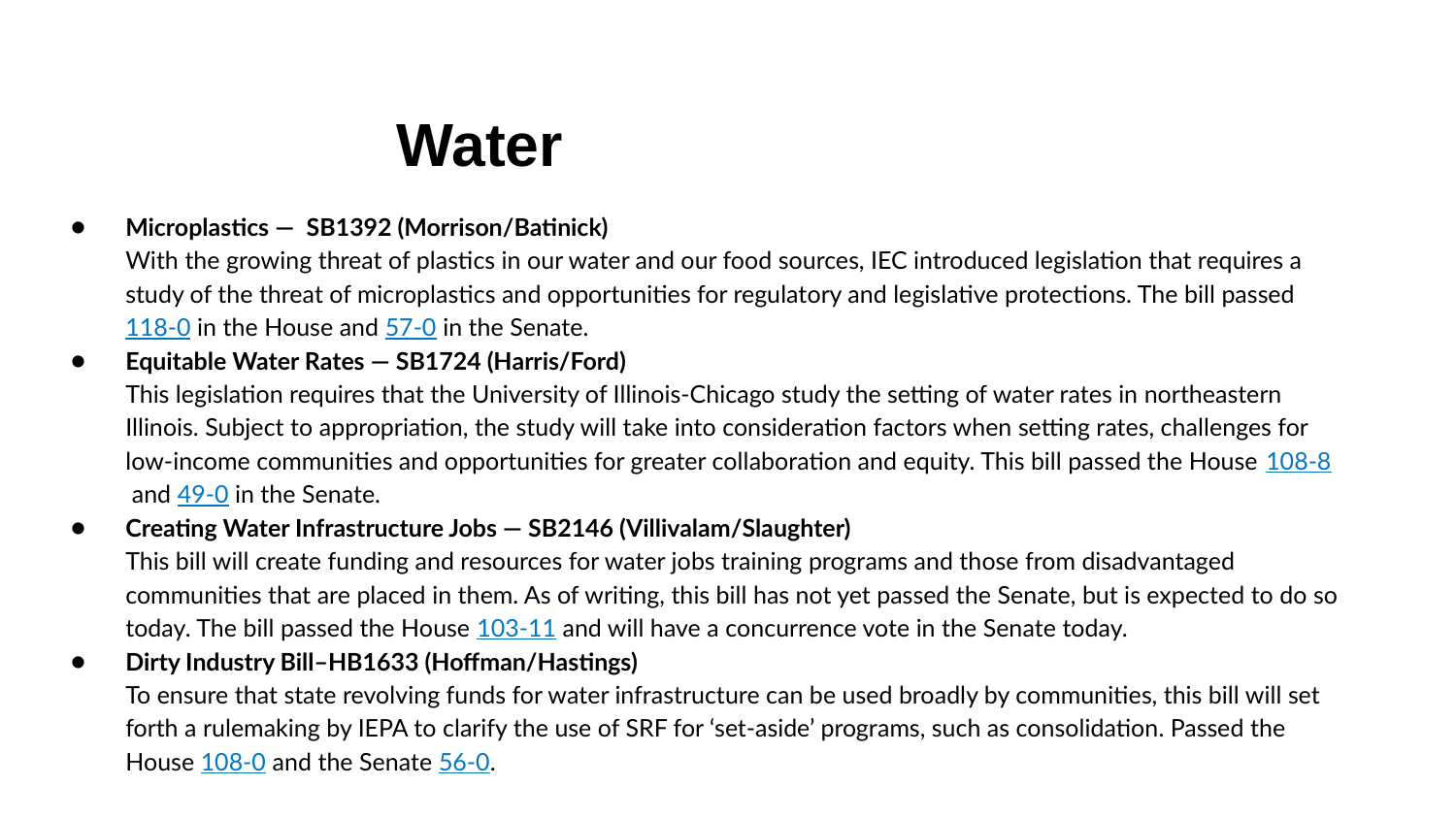

# Water
Microplastics —  SB1392 (Morrison/Batinick)
With the growing threat of plastics in our water and our food sources, IEC introduced legislation that requires a study of the threat of microplastics and opportunities for regulatory and legislative protections. The bill passed 118-0 in the House and 57-0 in the Senate.
Equitable Water Rates — SB1724 (Harris/Ford) 
This legislation requires that the University of Illinois-Chicago study the setting of water rates in northeastern Illinois. Subject to appropriation, the study will take into consideration factors when setting rates, challenges for low-income communities and opportunities for greater collaboration and equity. This bill passed the House 108-8 and 49-0 in the Senate.
Creating Water Infrastructure Jobs — SB2146 (Villivalam/Slaughter) 
This bill will create funding and resources for water jobs training programs and those from disadvantaged communities that are placed in them. As of writing, this bill has not yet passed the Senate, but is expected to do so today. The bill passed the House 103-11 and will have a concurrence vote in the Senate today.
Dirty Industry Bill–HB1633 (Hoffman/Hastings)
To ensure that state revolving funds for water infrastructure can be used broadly by communities, this bill will set forth a rulemaking by IEPA to clarify the use of SRF for ‘set-aside’ programs, such as consolidation. Passed the House 108-0 and the Senate 56-0.